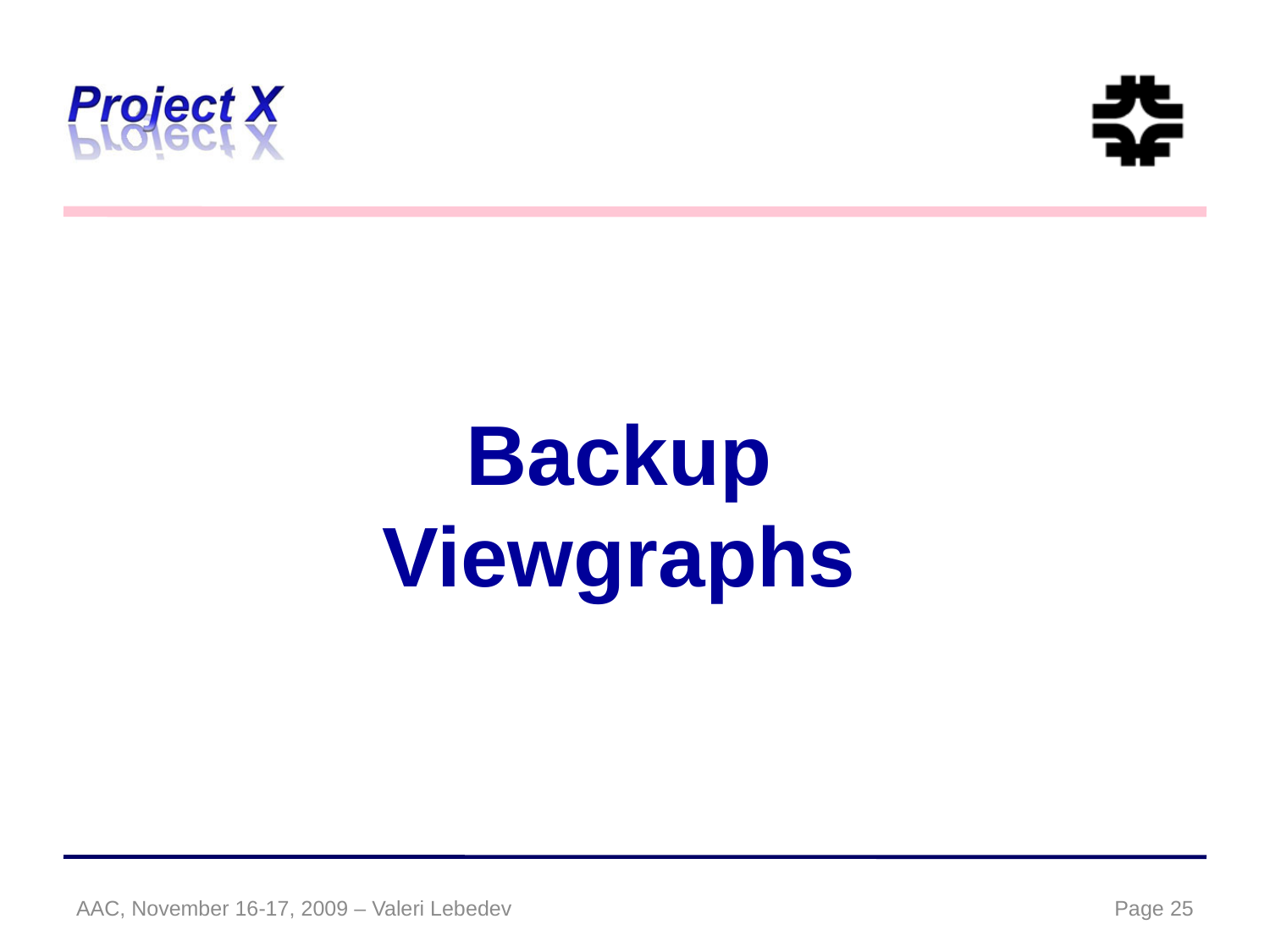

# Backup Viewgraphs
AAC, November 16-17, 2009 – Valeri Lebedev
Page 25